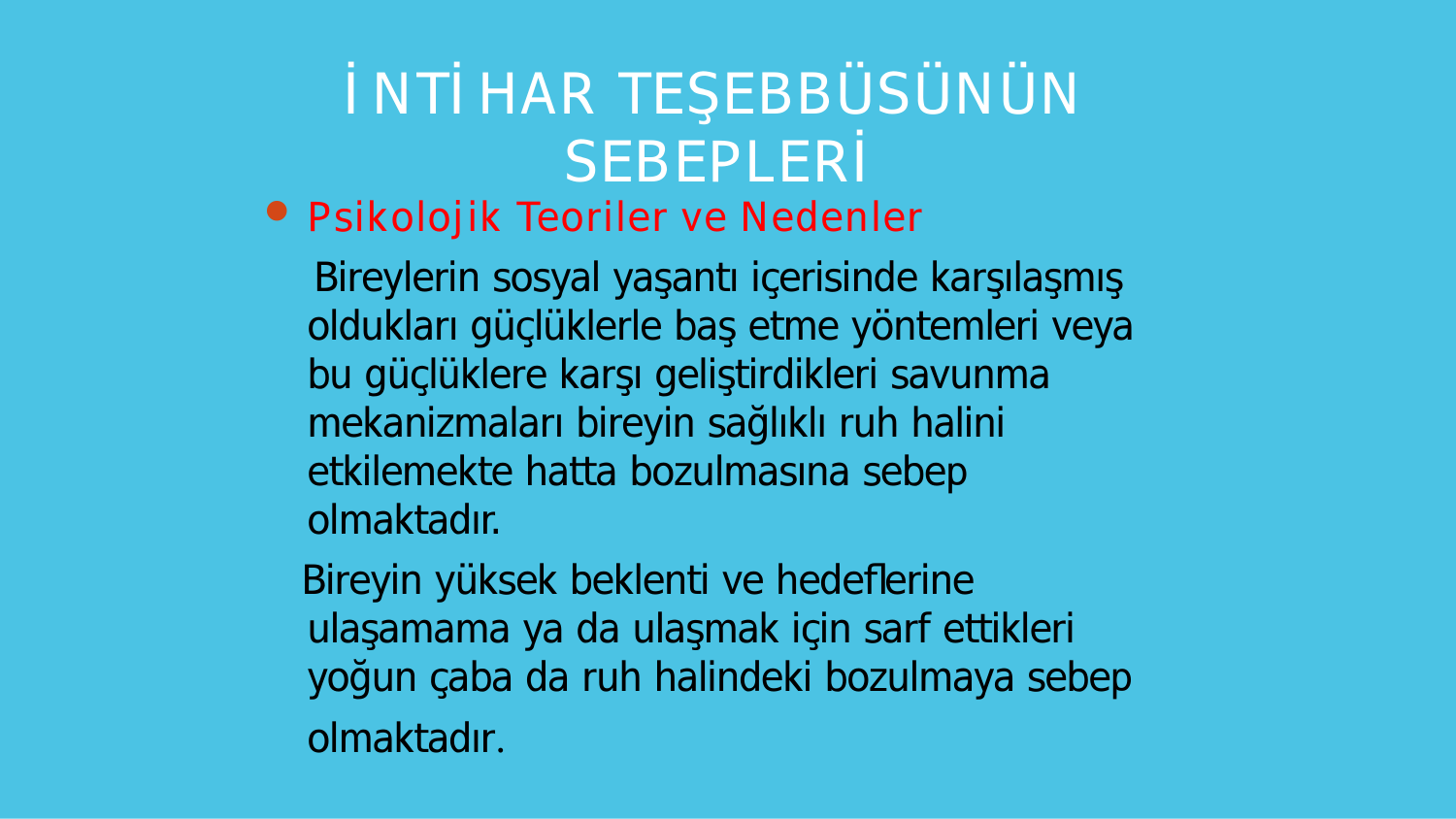

# İNTİHAR TEŞEBBÜSÜNÜN  SEBEPLERİ
Psikolojik Teoriler ve Nedenler
    Bireylerin sosyal yaşantı içerisinde karşılaşmış oldukları güçlüklerle baş etme yöntemleri veya bu güçlüklere karşı geliştirdikleri savunma mekanizmaları bireyin sağlıklı ruh halini etkilemekte hatta bozulmasına sebep olmaktadır.
   Bireyin yüksek beklenti ve hedeflerine ulaşamama ya da ulaşmak için sarf ettikleri yoğun çaba da ruh halindeki bozulmaya sebep olmaktadır.